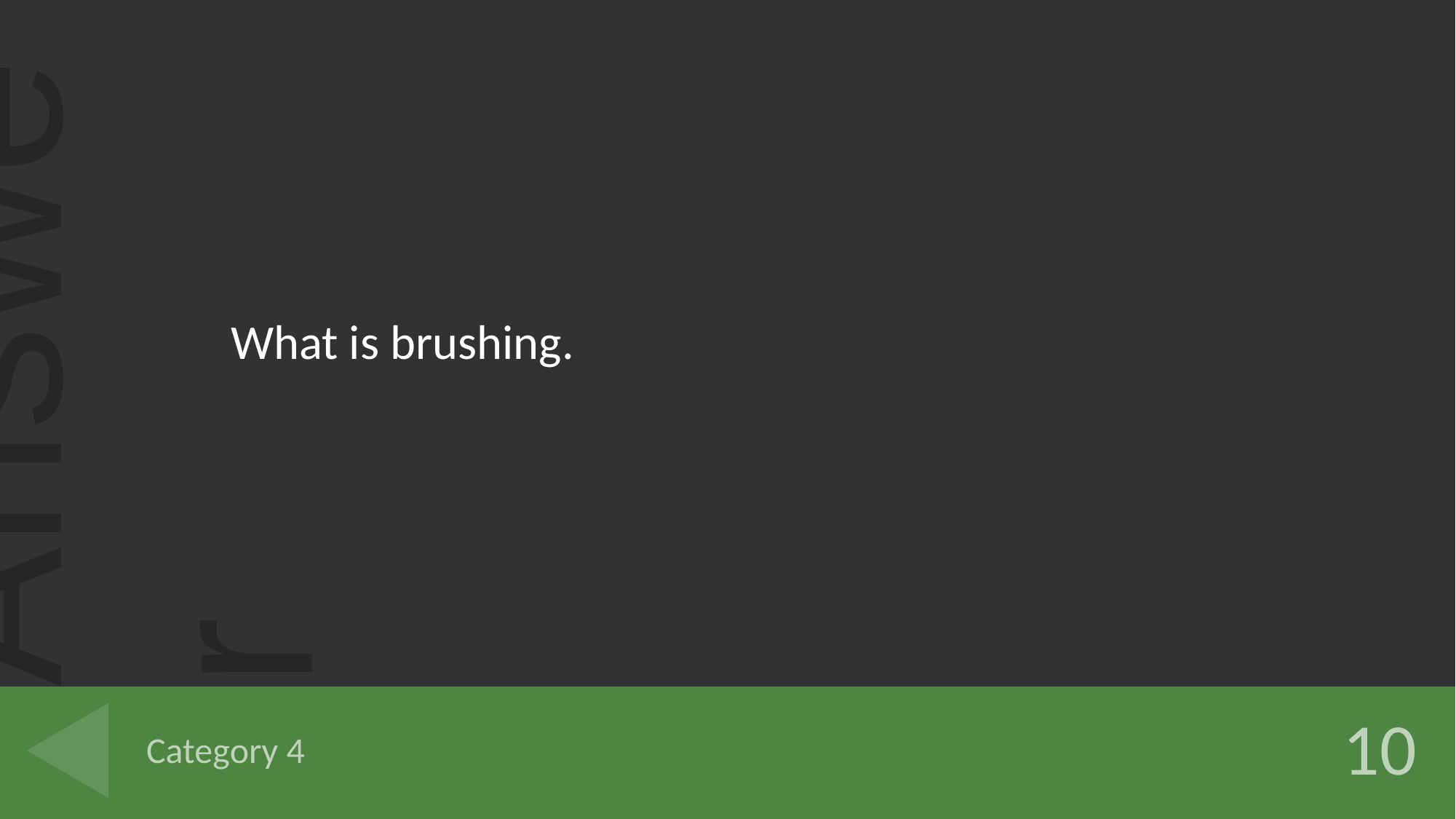

What is brushing.
# Category 4
10